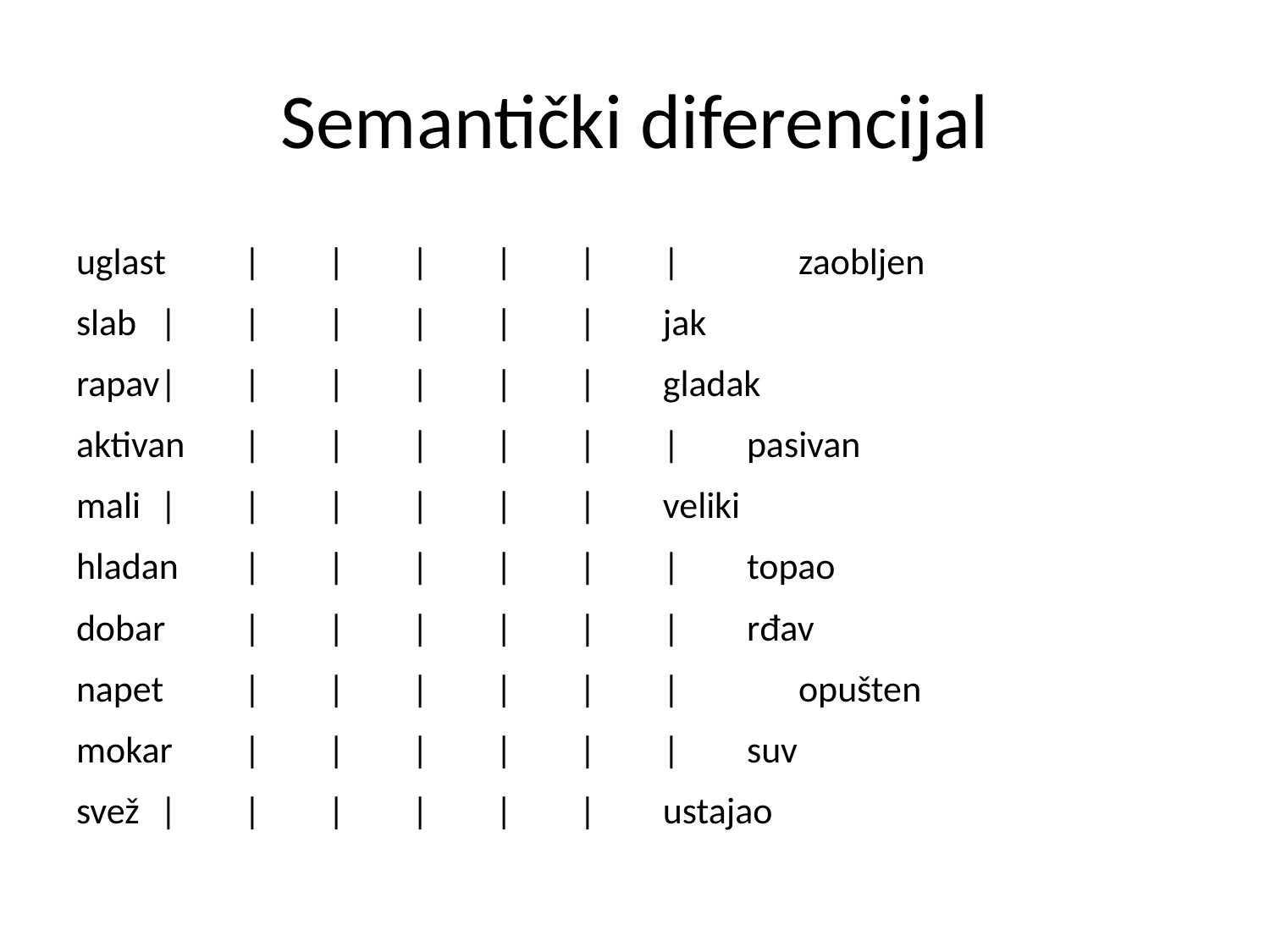

# Semantički diferencijal
uglast		|	|	|	|	|	|              zaobljen
slab		|	|	|	|	|	|	jak
rapav		|	|	|	|	|	|	gladak
aktivan		|	|	|	|	|	|	pasivan
mali		|	|	|	|	|	|	veliki
hladan		|	|	|	|	|	|	topao
dobar		|	|	|	|	|	|	rđav
napet		|	|	|	|	|	|              opušten
mokar		|	|	|	|	|	|	suv
svež		|	|	|	|	|	|	ustajao